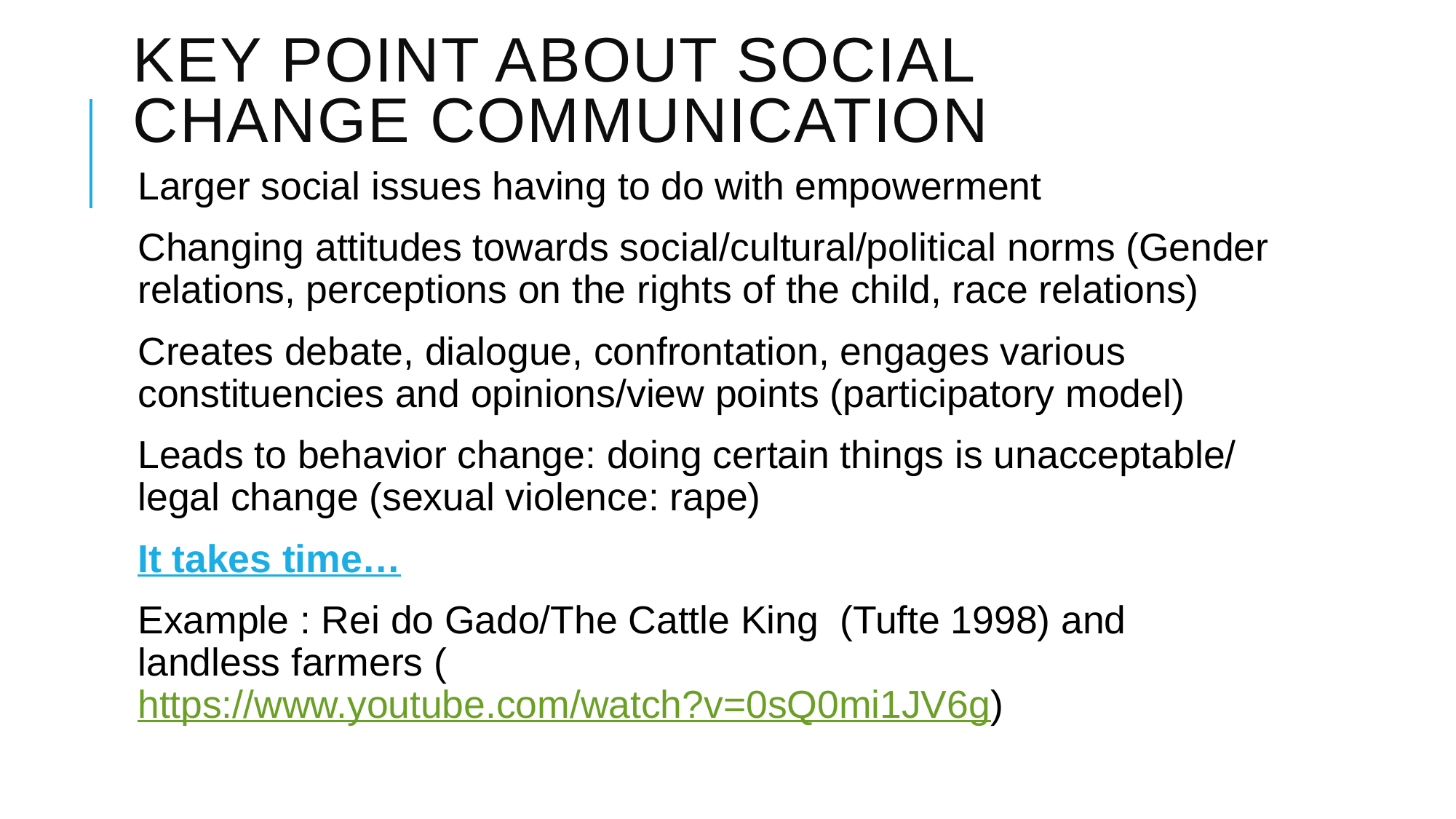

# Key point about social change communication
Larger social issues having to do with empowerment
Changing attitudes towards social/cultural/political norms (Gender relations, perceptions on the rights of the child, race relations)
Creates debate, dialogue, confrontation, engages various constituencies and opinions/view points (participatory model)
Leads to behavior change: doing certain things is unacceptable/ legal change (sexual violence: rape)
It takes time…
Example : Rei do Gado/The Cattle King  (Tufte 1998) and landless farmers (https://www.youtube.com/watch?v=0sQ0mi1JV6g)